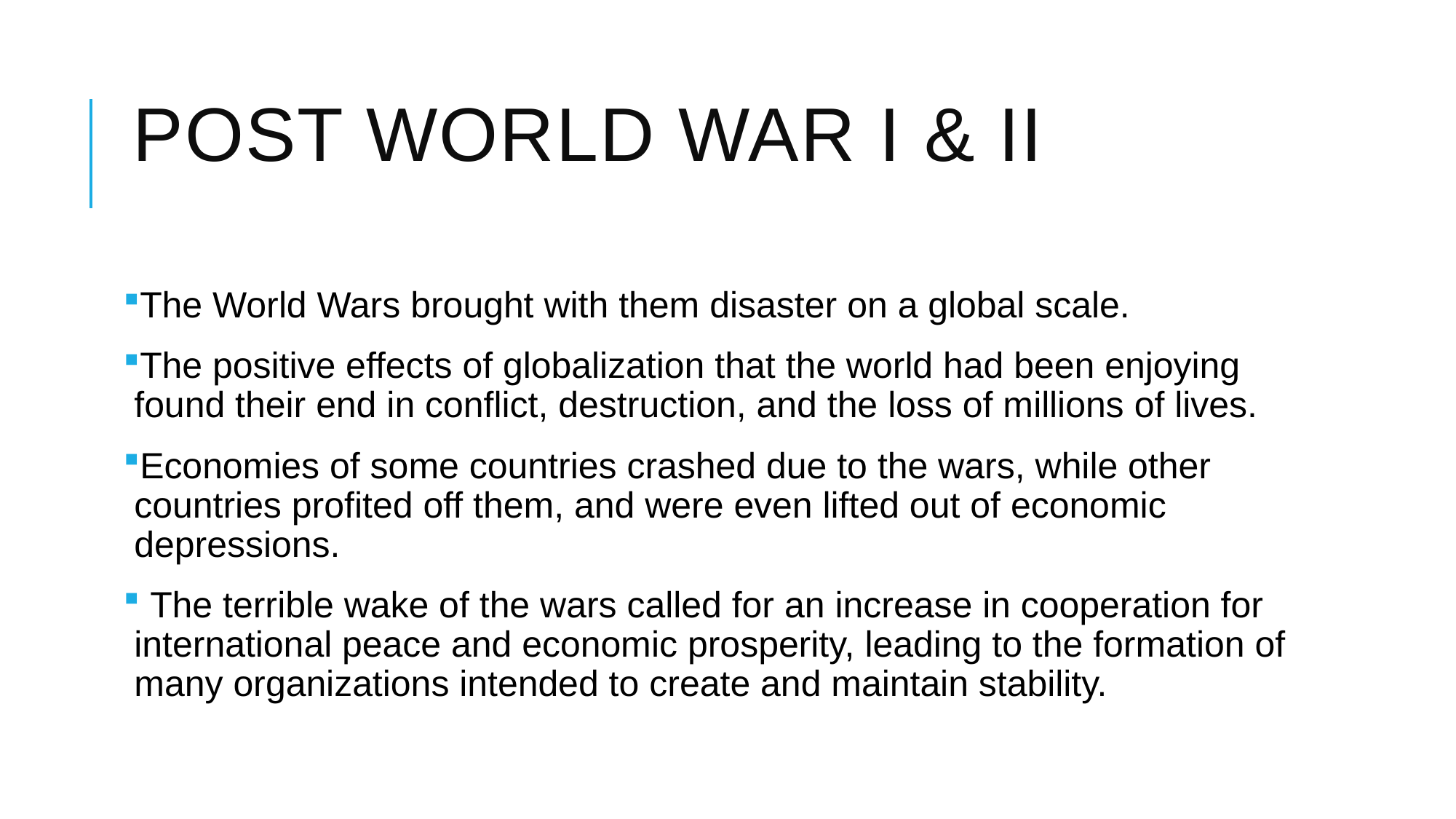

# Post world war I & ii
The World Wars brought with them disaster on a global scale.
The positive effects of globalization that the world had been enjoying found their end in conflict, destruction, and the loss of millions of lives.
Economies of some countries crashed due to the wars, while other countries profited off them, and were even lifted out of economic depressions.
 The terrible wake of the wars called for an increase in cooperation for international peace and economic prosperity, leading to the formation of many organizations intended to create and maintain stability.